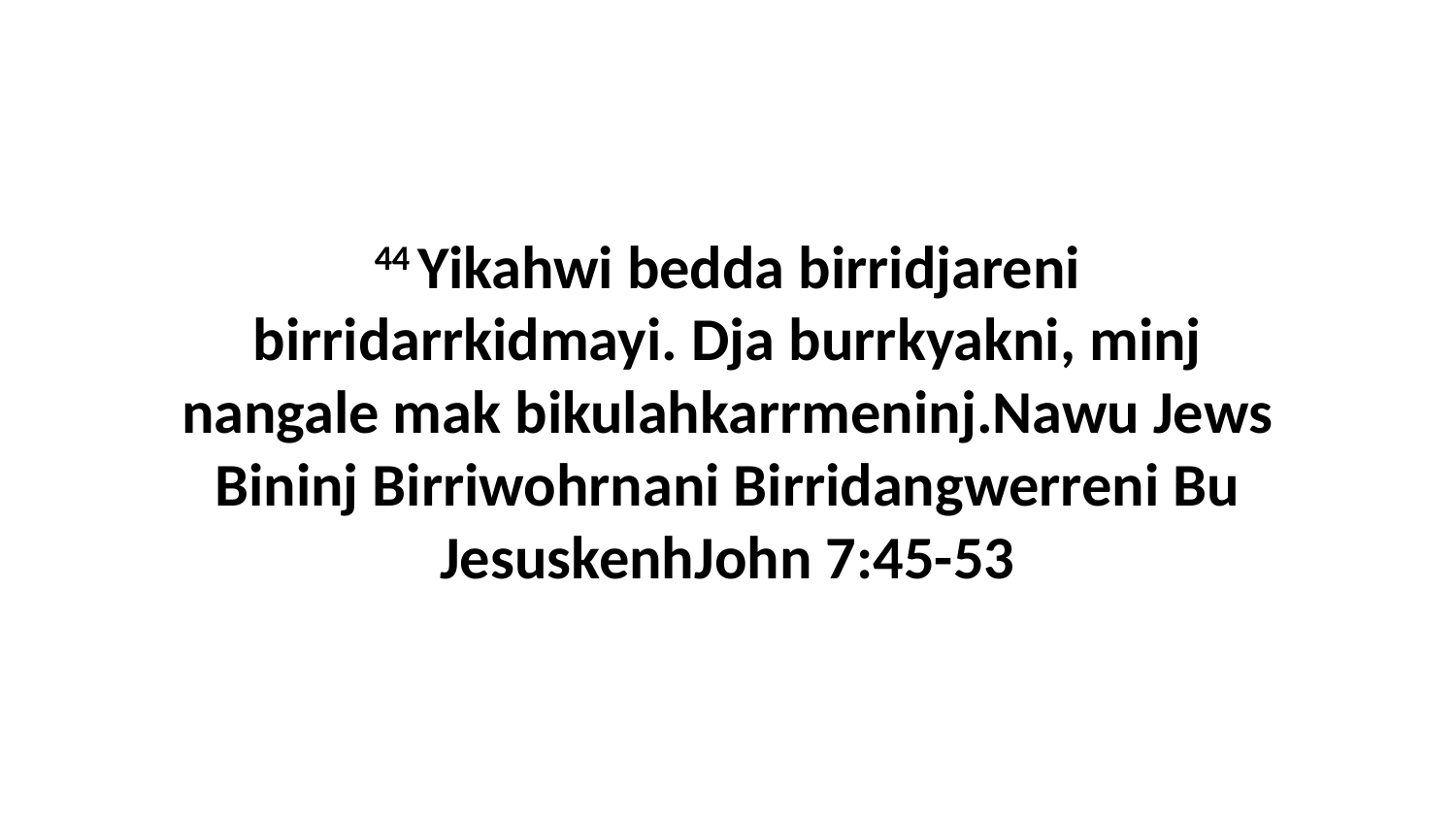

44 Yikahwi bedda birridjareni birridarrkidmayi. Dja burrkyakni, minj nangale mak bikulahkarrmeninj.Nawu Jews Bininj Birriwohrnani Birridangwerreni Bu JesuskenhJohn 7:45-53